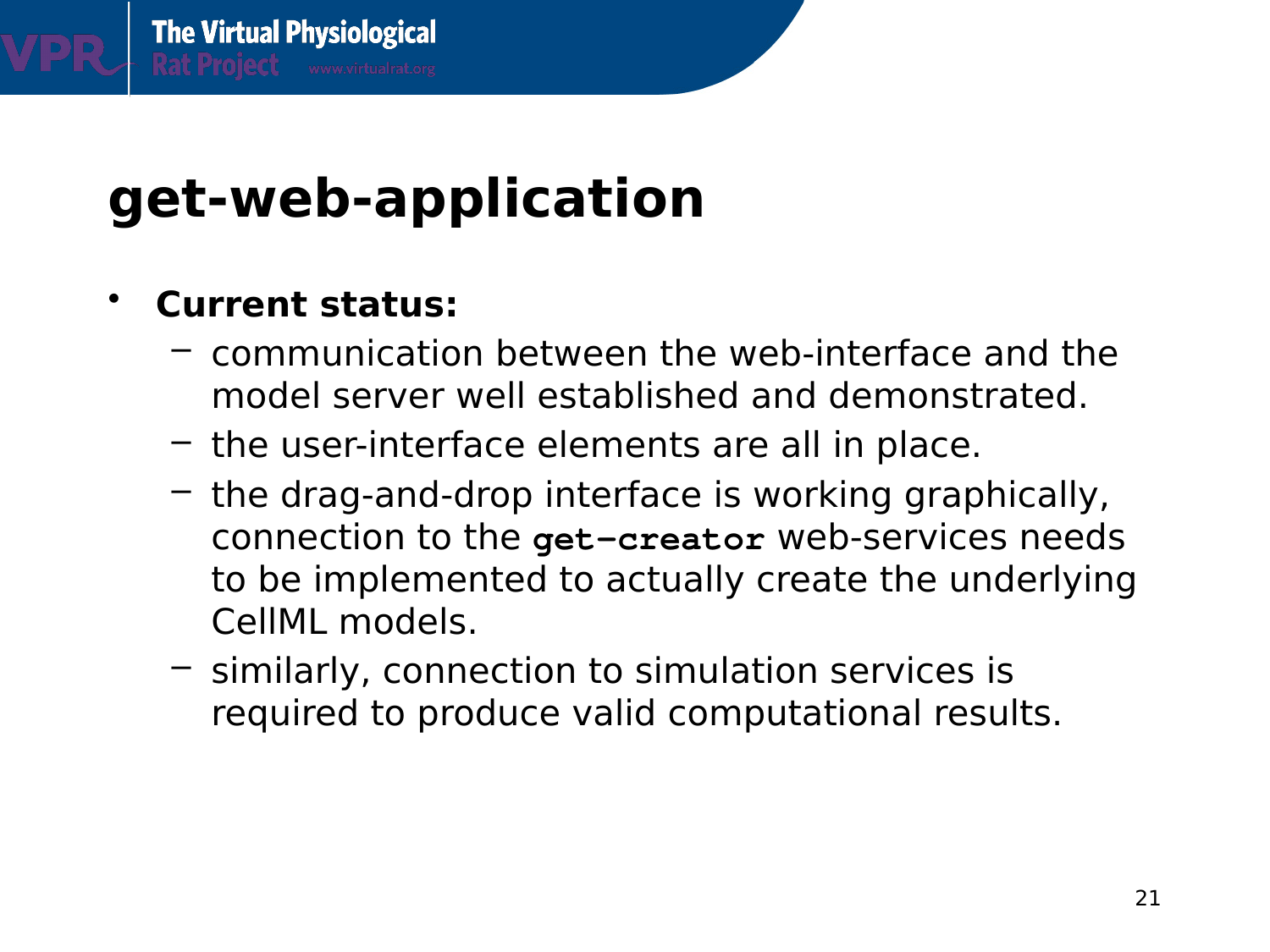

# get-web-application
Current status:
communication between the web-interface and the model server well established and demonstrated.
the user-interface elements are all in place.
the drag-and-drop interface is working graphically, connection to the get-creator web-services needs to be implemented to actually create the underlying CellML models.
similarly, connection to simulation services is required to produce valid computational results.
21